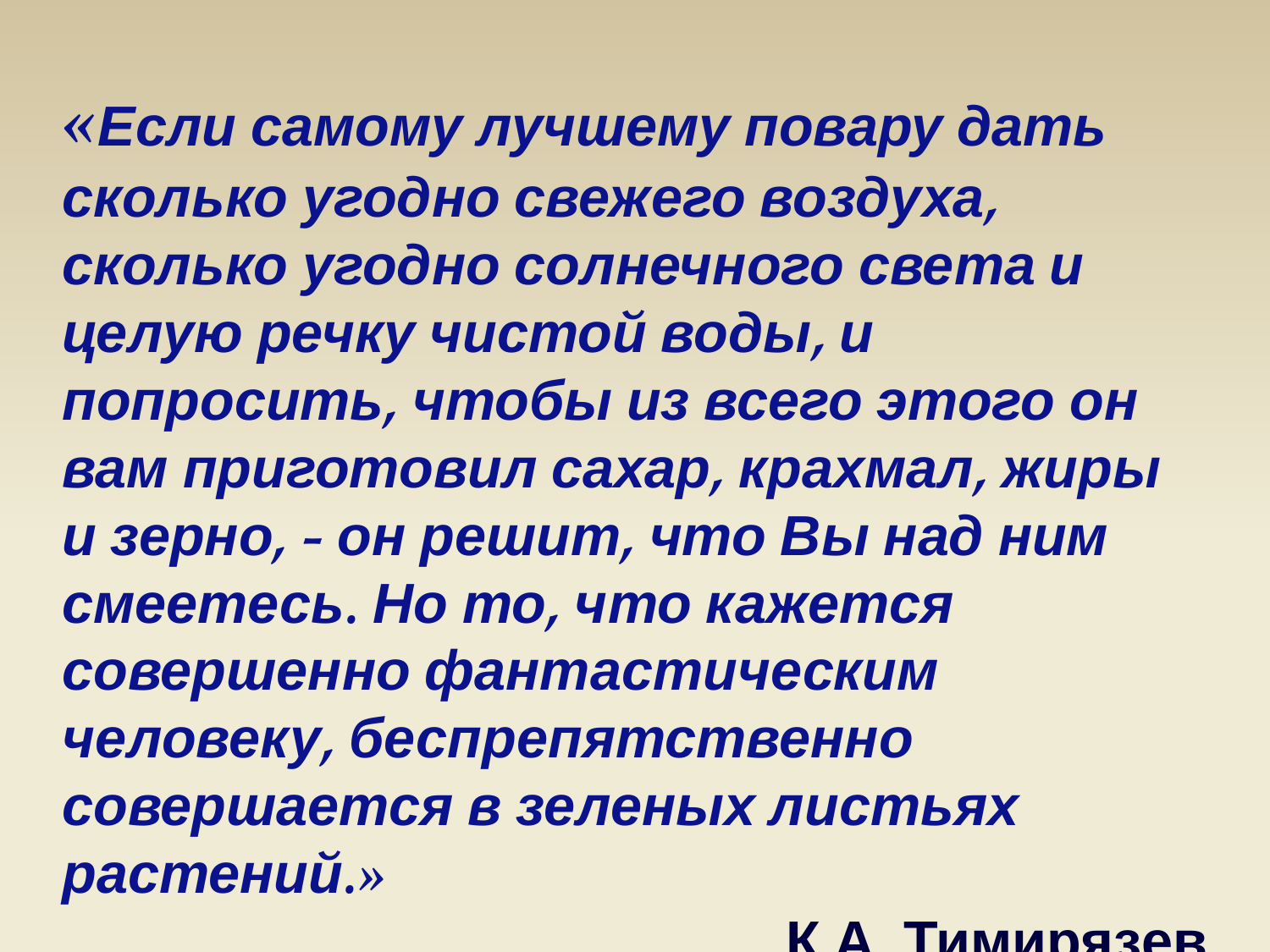

«Если самому лучшему повару дать сколько угодно свежего воздуха, сколько угодно солнечного света и целую речку чистой воды, и попросить, чтобы из всего этого он вам приготовил сахар, крахмал, жиры и зерно, - он решит, что Вы над ним смеетесь. Но то, что кажется совершенно фантастическим человеку, беспрепятственно совершается в зеленых листьях растений.»
К.А. Тимирязев